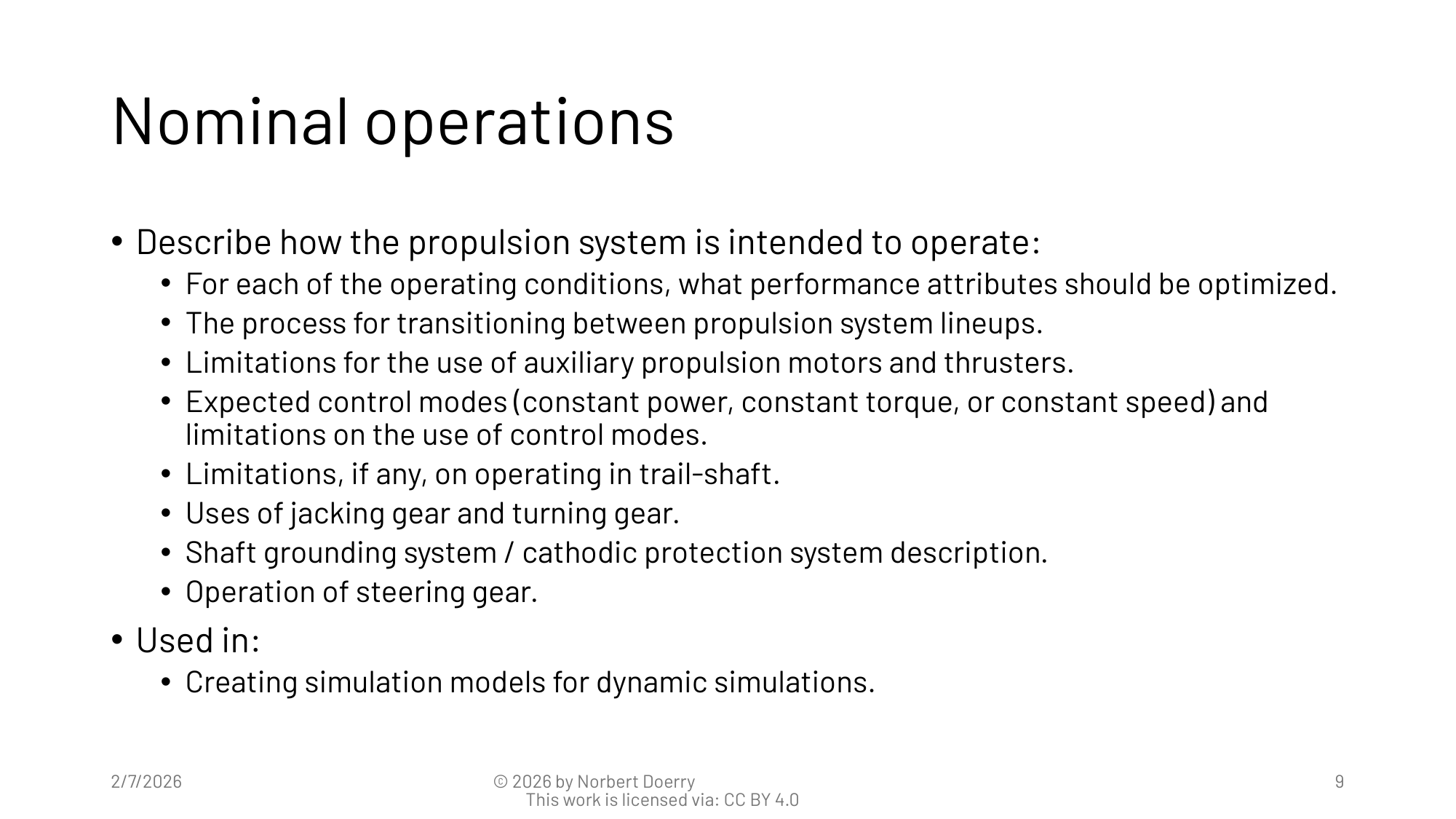

# Nominal operations
Describe how the propulsion system is intended to operate:
For each of the operating conditions, what performance attributes should be optimized.
The process for transitioning between propulsion system lineups.
Limitations for the use of auxiliary propulsion motors and thrusters.
Expected control modes (constant power, constant torque, or constant speed) and limitations on the use of control modes.
Limitations, if any, on operating in trail-shaft.
Uses of jacking gear and turning gear.
Shaft grounding system / cathodic protection system description.
Operation of steering gear.
Used in:
Creating simulation models for dynamic simulations.
2/7/2026
© 2026 by Norbert Doerry                                                                                  This work is licensed via: CC BY 4.0
9